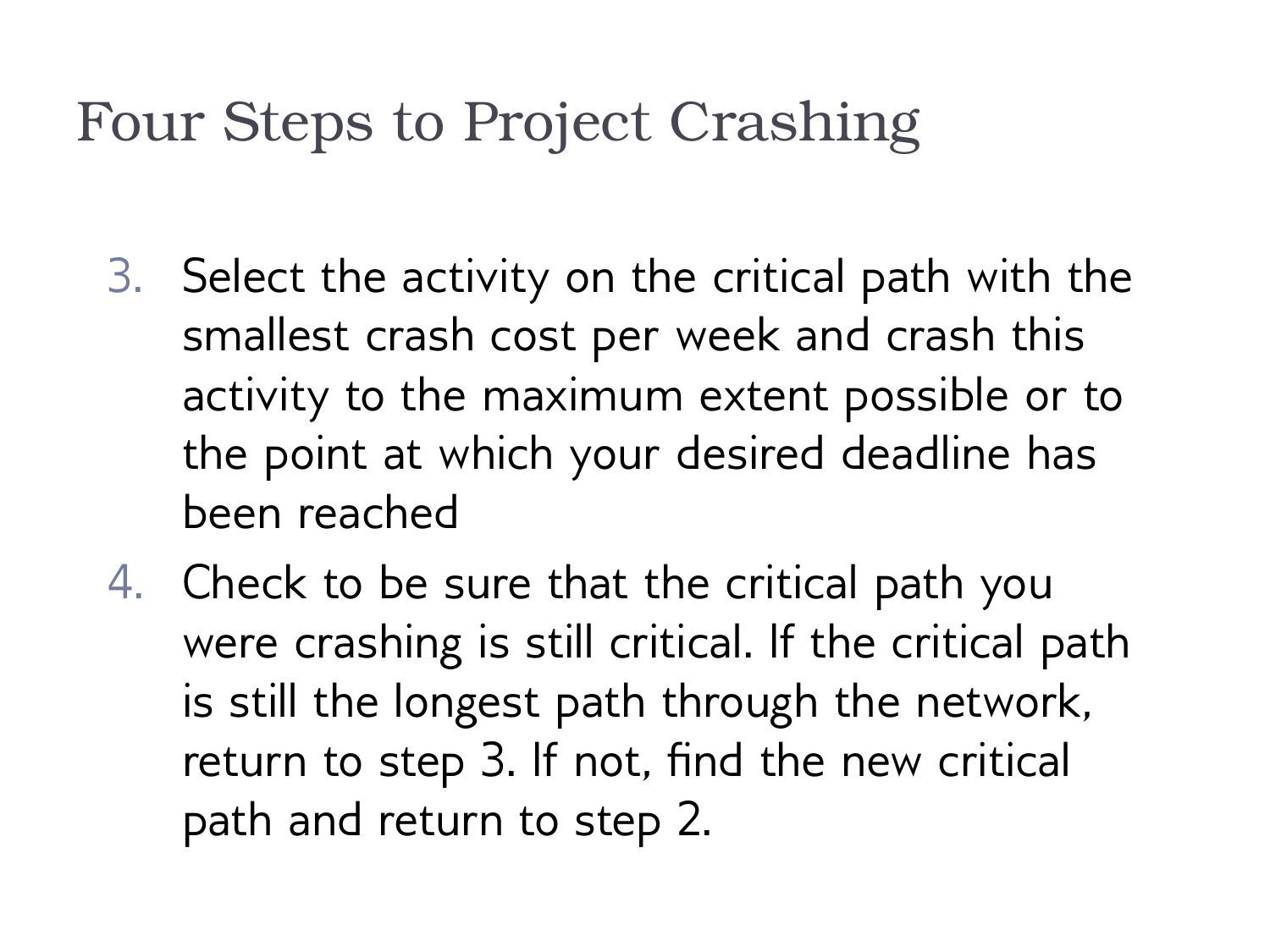

# Four Steps to Project Crashing
Select the activity on the critical path with the smallest crash cost per week and crash this activity to the maximum extent possible or to the point at which your desired deadline has been reached
Check to be sure that the critical path you were crashing is still critical. If the critical path is still the longest path through the network, return to step 3. If not, find the new critical path and return to step 2.